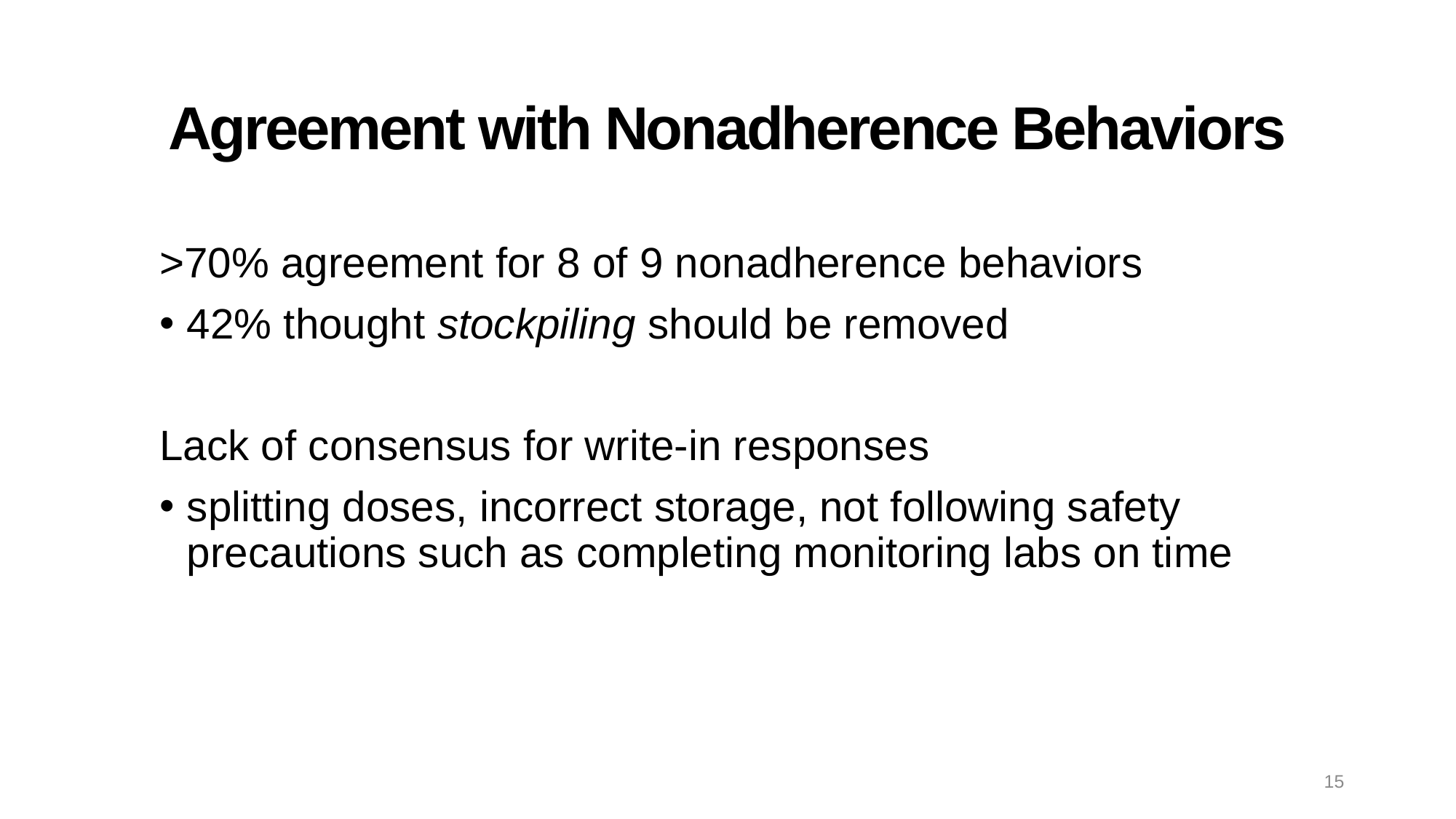

# Agreement with Nonadherence Behaviors
>70% agreement for 8 of 9 nonadherence behaviors
42% thought stockpiling should be removed

Lack of consensus for write-in responses
splitting doses, incorrect storage, not following safety precautions such as completing monitoring labs on time

15